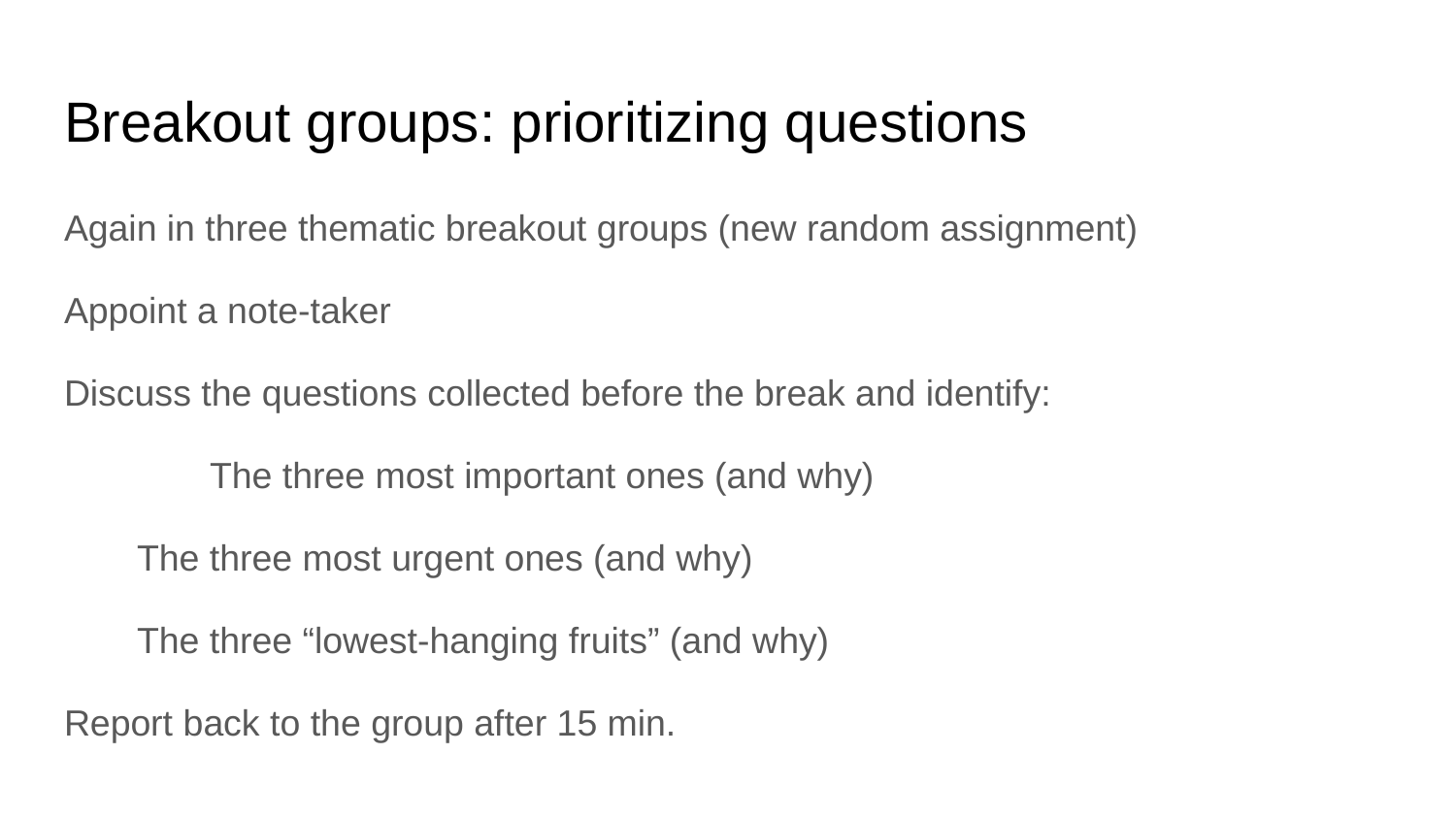

# Breakout groups: prioritizing questions
Again in three thematic breakout groups (new random assignment)
Appoint a note-taker
Discuss the questions collected before the break and identify:
	The three most important ones (and why)
The three most urgent ones (and why)
The three “lowest-hanging fruits” (and why)
Report back to the group after 15 min.